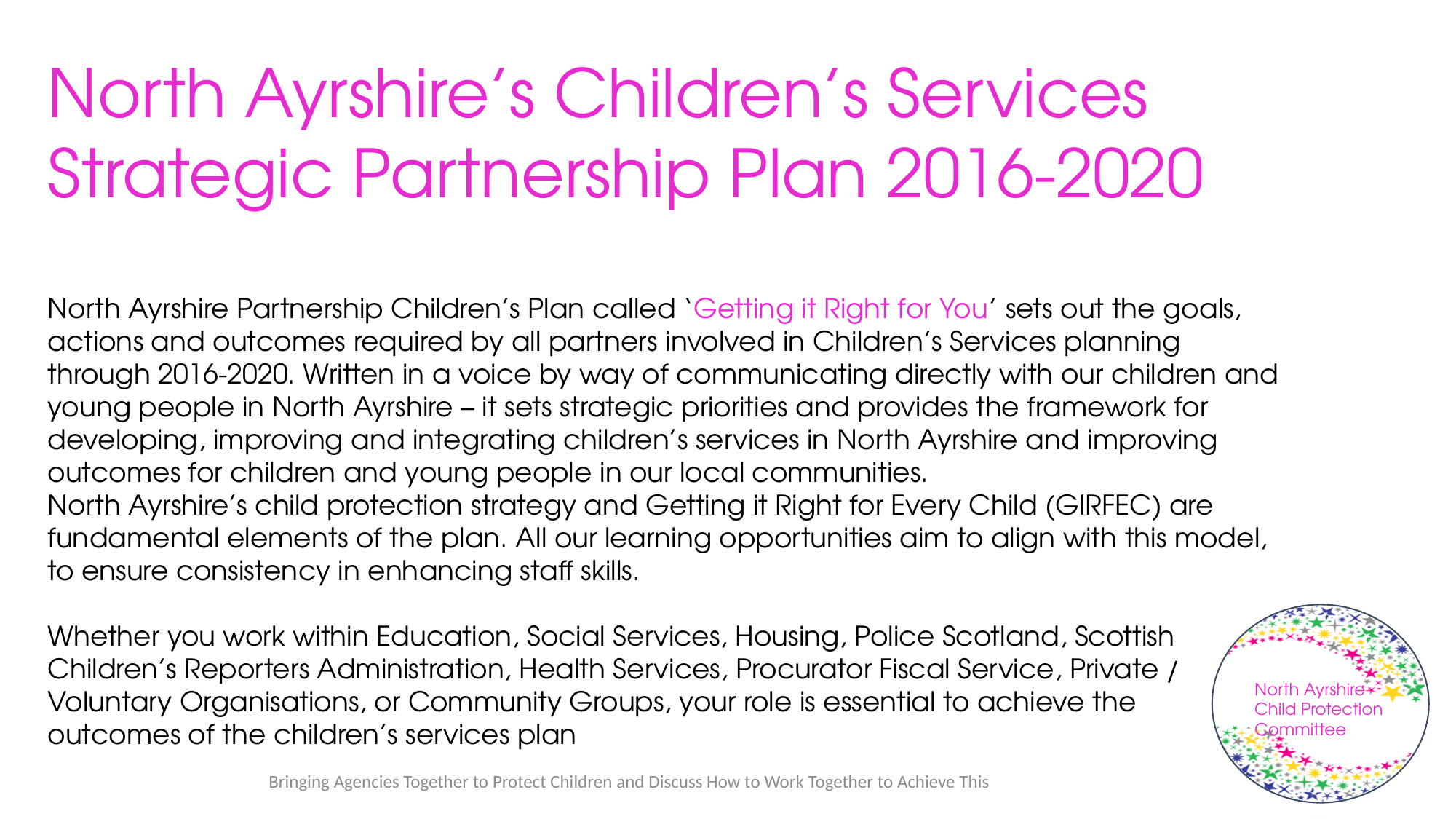

North Ayrshire’s Children’s Services Strategic Partnership Plan 2016-2020
North Ayrshire Partnership Children’s Plan called ‘Getting it Right for You’ sets out the goals, actions and outcomes required by all partners involved in Children’s Services planning through 2016-2020. Written in a voice by way of communicating directly with our children and young people in North Ayrshire – it sets strategic priorities and provides the framework for developing, improving and integrating children’s services in North Ayrshire and improving outcomes for children and young people in our local communities.
North Ayrshire’s child protection strategy and Getting it Right for Every Child (GIRFEC) are fundamental elements of the plan. All our learning opportunities aim to align with this model, to ensure consistency in enhancing staff skills.

Whether you work within Education, Social Services, Housing, Police Scotland, Scottish Children’s Reporters Administration, Health Services, Procurator Fiscal Service, Private / Voluntary Organisations, or Community Groups, your role is essential to achieve the
outcomes of the children’s services plan

North Ayrshire Child Protection Committee
Bringing Agencies Together to Protect Children and Discuss How to Work Together to Achieve This